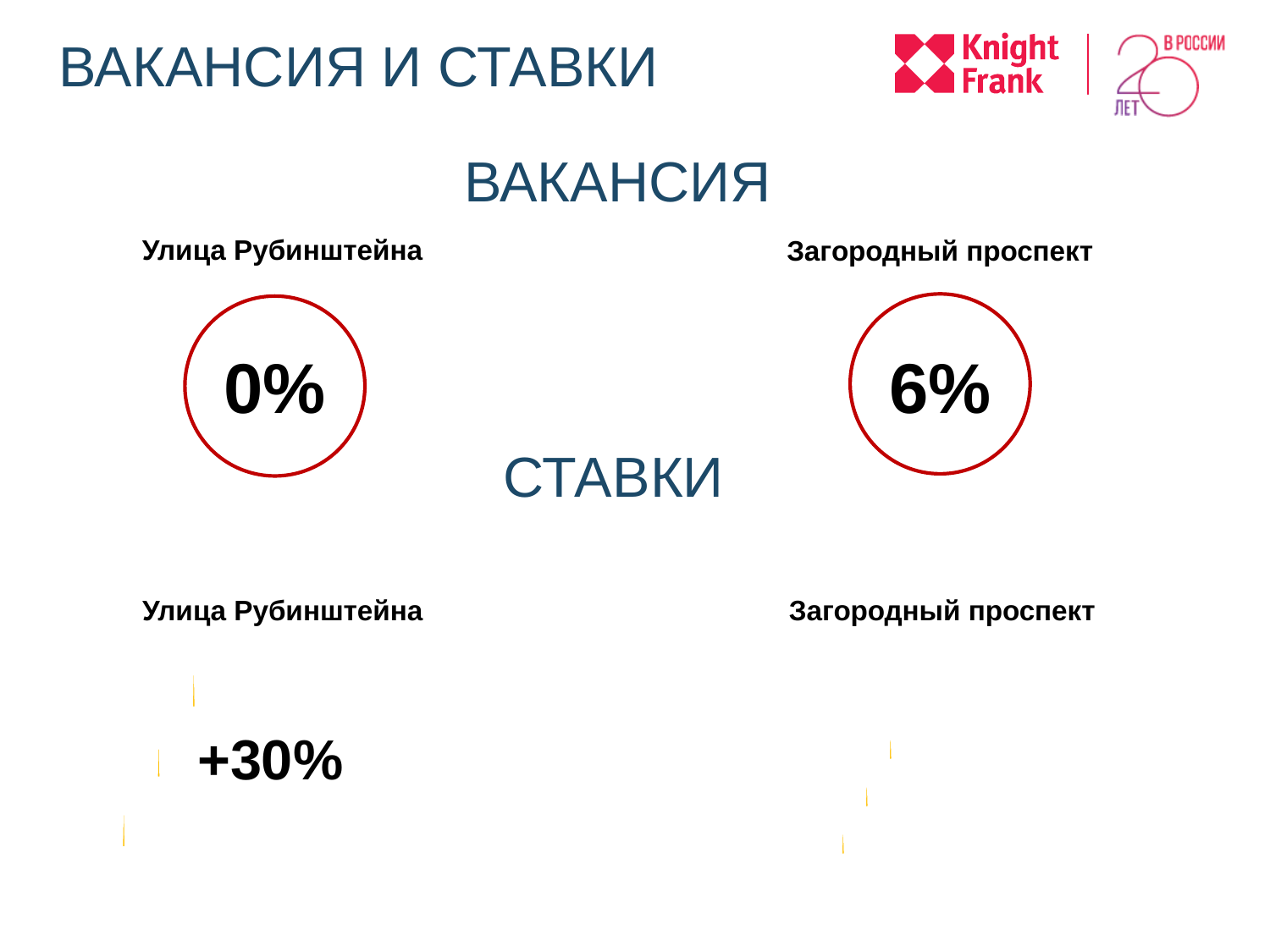

# ВАКАНСИЯ И СТАВКИ
ВАКАНСИЯ
Улица Рубинштейна
Загородный проспект

6%
0%
СТАВКИ
Улица Рубинштейна
Загородный проспект

+30%